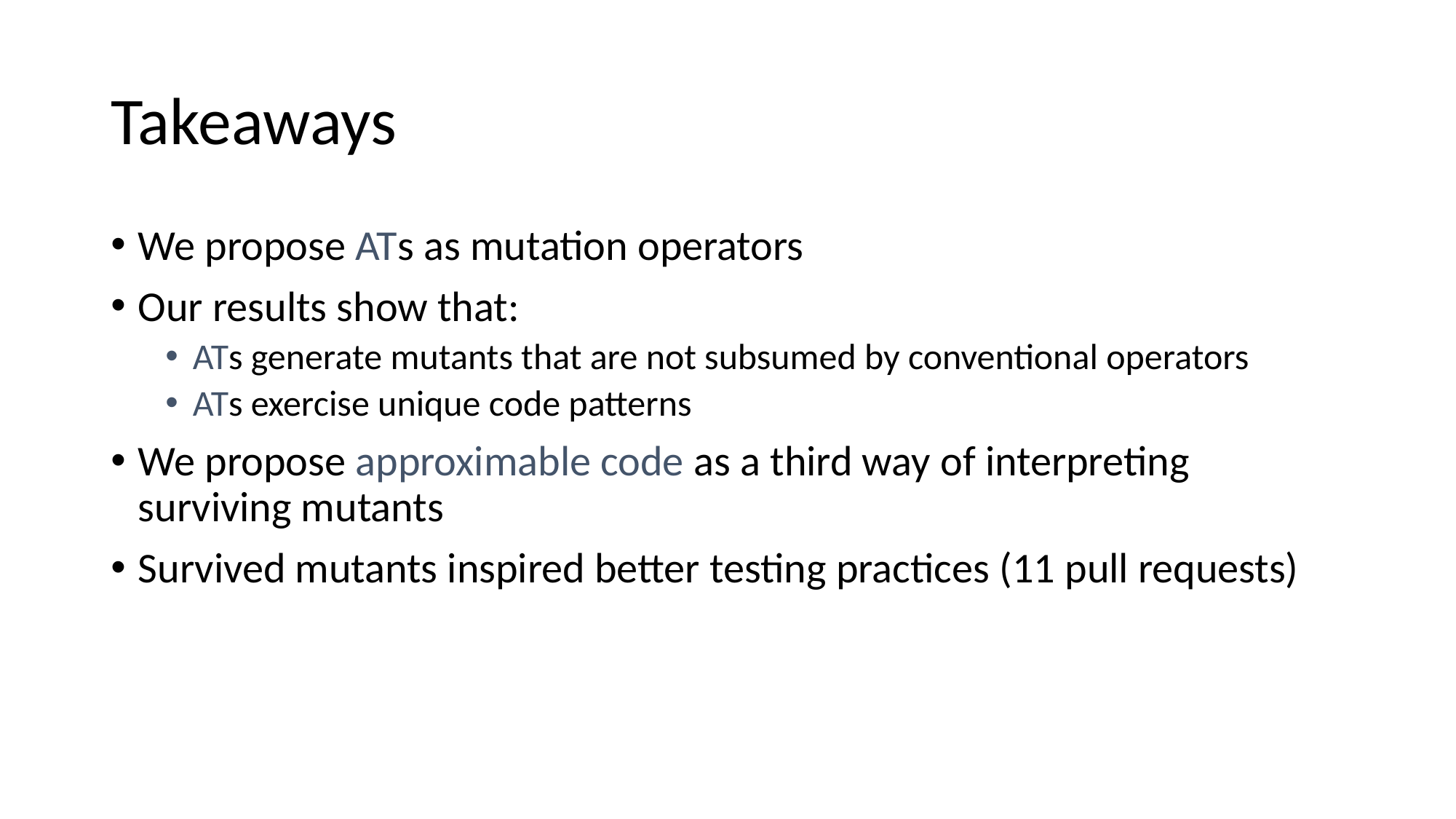

# Takeaways
We propose ATs as mutation operators
Our results show that:
ATs generate mutants that are not subsumed by conventional operators
ATs exercise unique code patterns
We propose approximable code as a third way of interpreting surviving mutants
Survived mutants inspired better testing practices (11 pull requests)